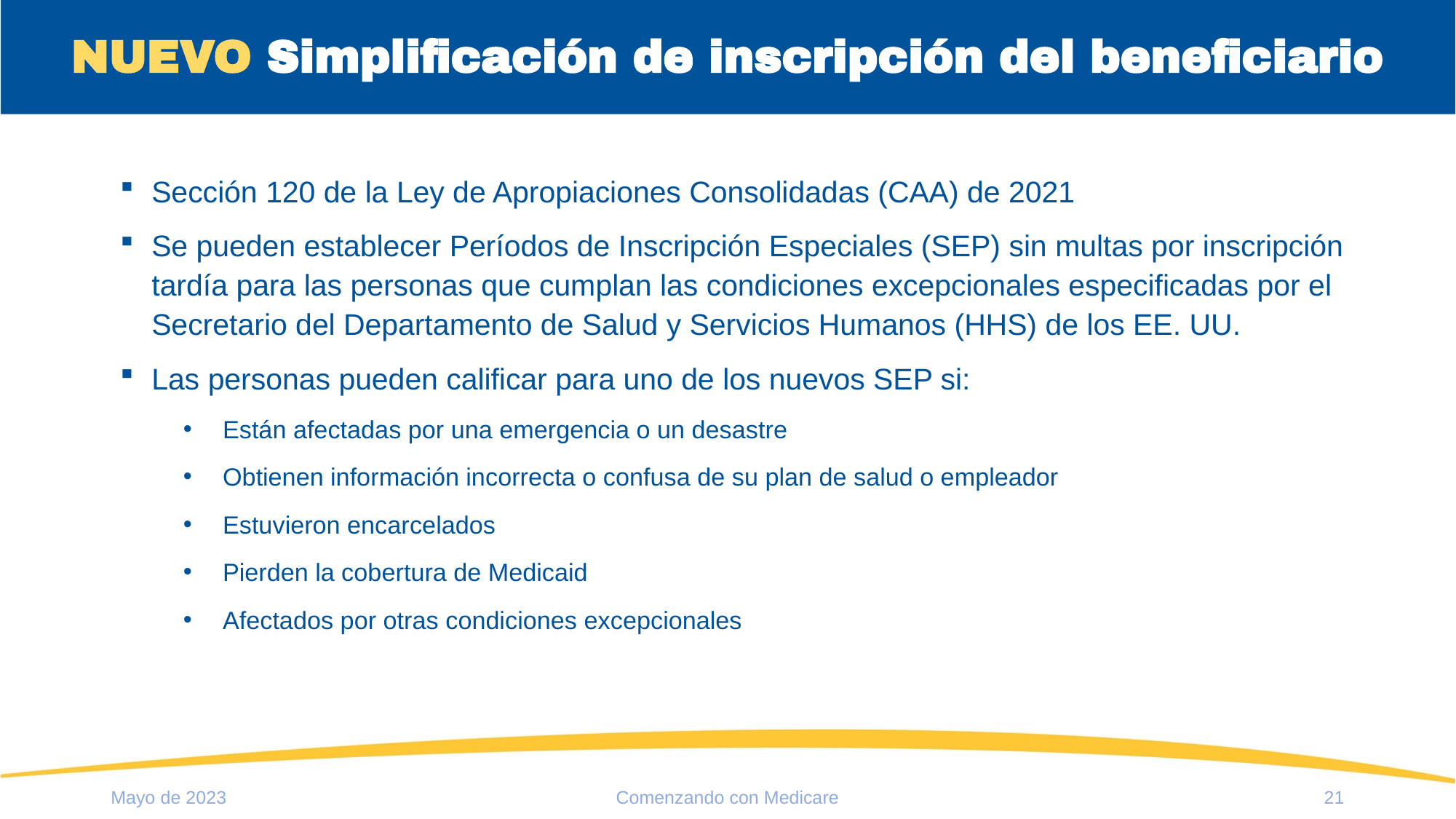

# NUEVO Simplificación de inscripción del beneficiario
Sección 120 de la Ley de Apropiaciones Consolidadas (CAA) de 2021
Se pueden establecer Períodos de Inscripción Especiales (SEP) sin multas por inscripción tardía para las personas que cumplan las condiciones excepcionales especificadas por el Secretario del Departamento de Salud y Servicios Humanos (HHS) de los EE. UU.
Las personas pueden calificar para uno de los nuevos SEP si:
Están afectadas por una emergencia o un desastre
Obtienen información incorrecta o confusa de su plan de salud o empleador
Estuvieron encarcelados
Pierden la cobertura de Medicaid
Afectados por otras condiciones excepcionales

Mayo de 2023
Comenzando con Medicare
21